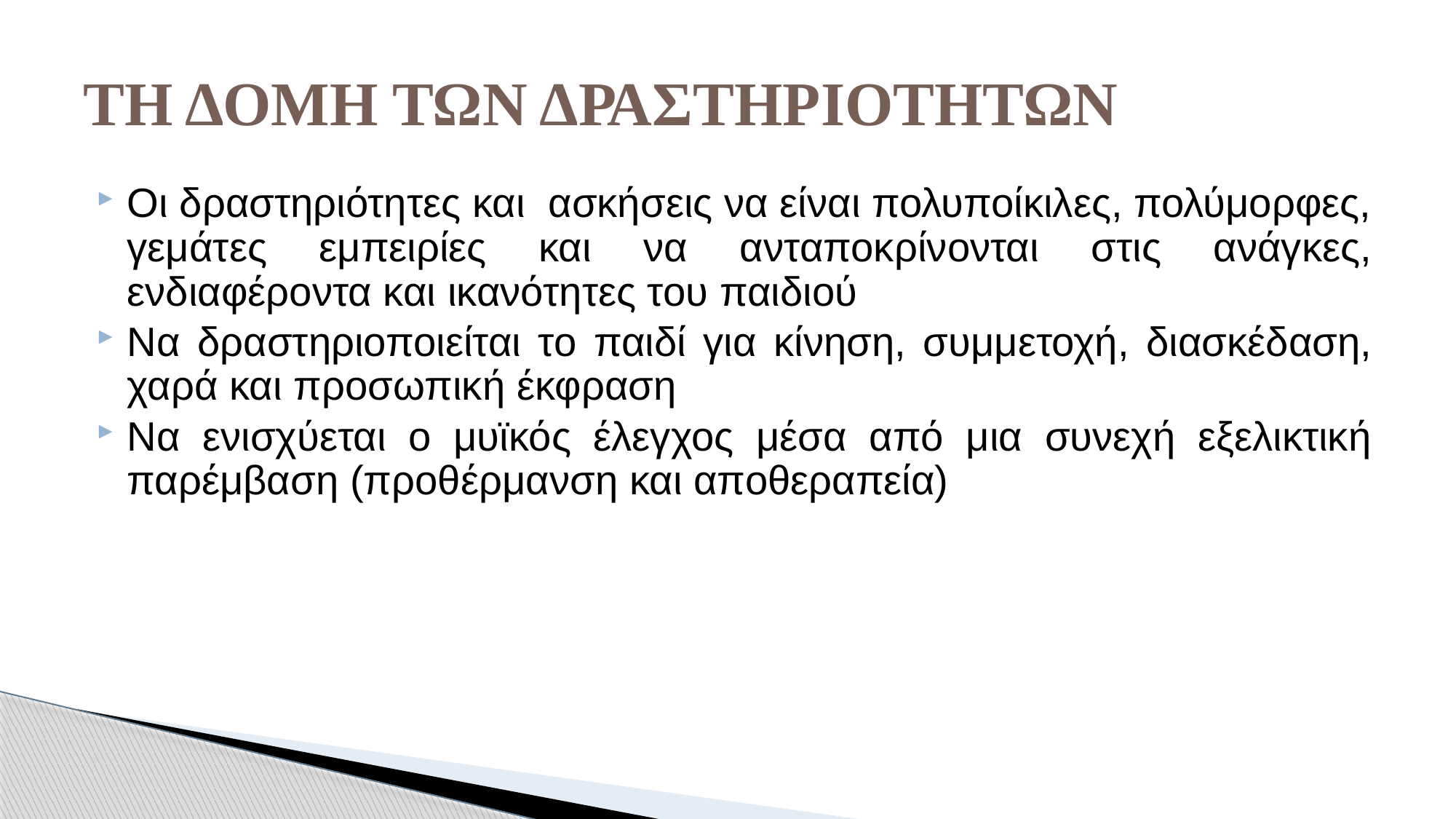

# ΤΗ ΔΟΜΗ ΤΩΝ ΔΡΑΣΤΗΡΙΟΤΗΤΩΝ
Οι δραστηριότητες και  ασκήσεις να είναι πολυποίκιλες, πολύμορφες, γεμάτες εμπειρίες και να ανταποκρίνονται στις ανάγκες, ενδιαφέροντα και ικανότητες του παιδιού
Να δραστηριοποιείται το παιδί για κίνηση, συμμετοχή, διασκέδαση, χαρά και προσωπική έκφραση
Να ενισχύεται ο μυϊκός έλεγχος μέσα από μια συνεχή εξελικτική παρέμβαση (προθέρμανση και αποθεραπεία)